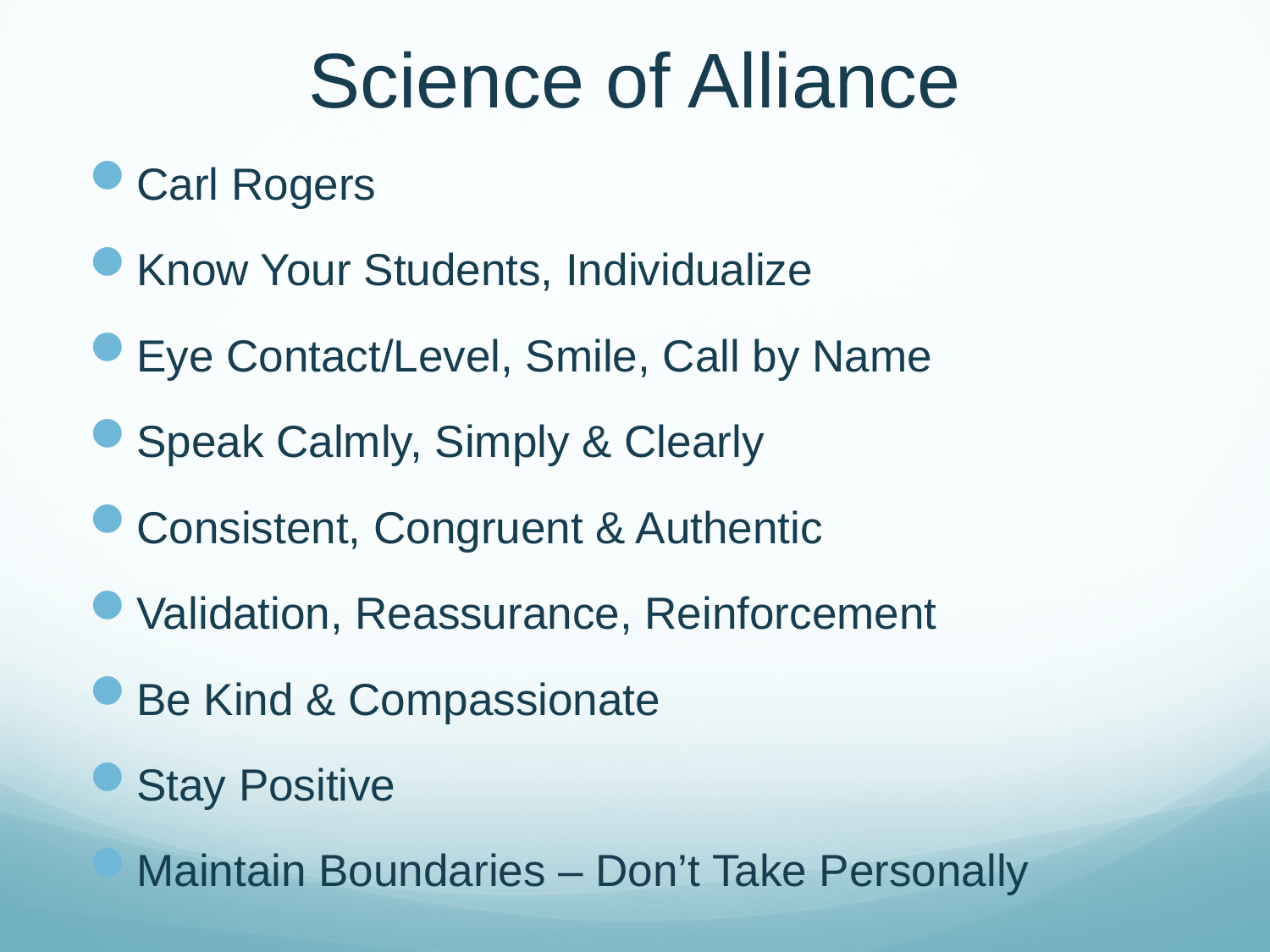

# Science of Alliance
Carl Rogers
Know Your Students, Individualize
Eye Contact/Level, Smile, Call by Name
Speak Calmly, Simply & Clearly
Consistent, Congruent & Authentic
Validation, Reassurance, Reinforcement
Be Kind & Compassionate
Stay Positive
Maintain Boundaries – Don’t Take Personally